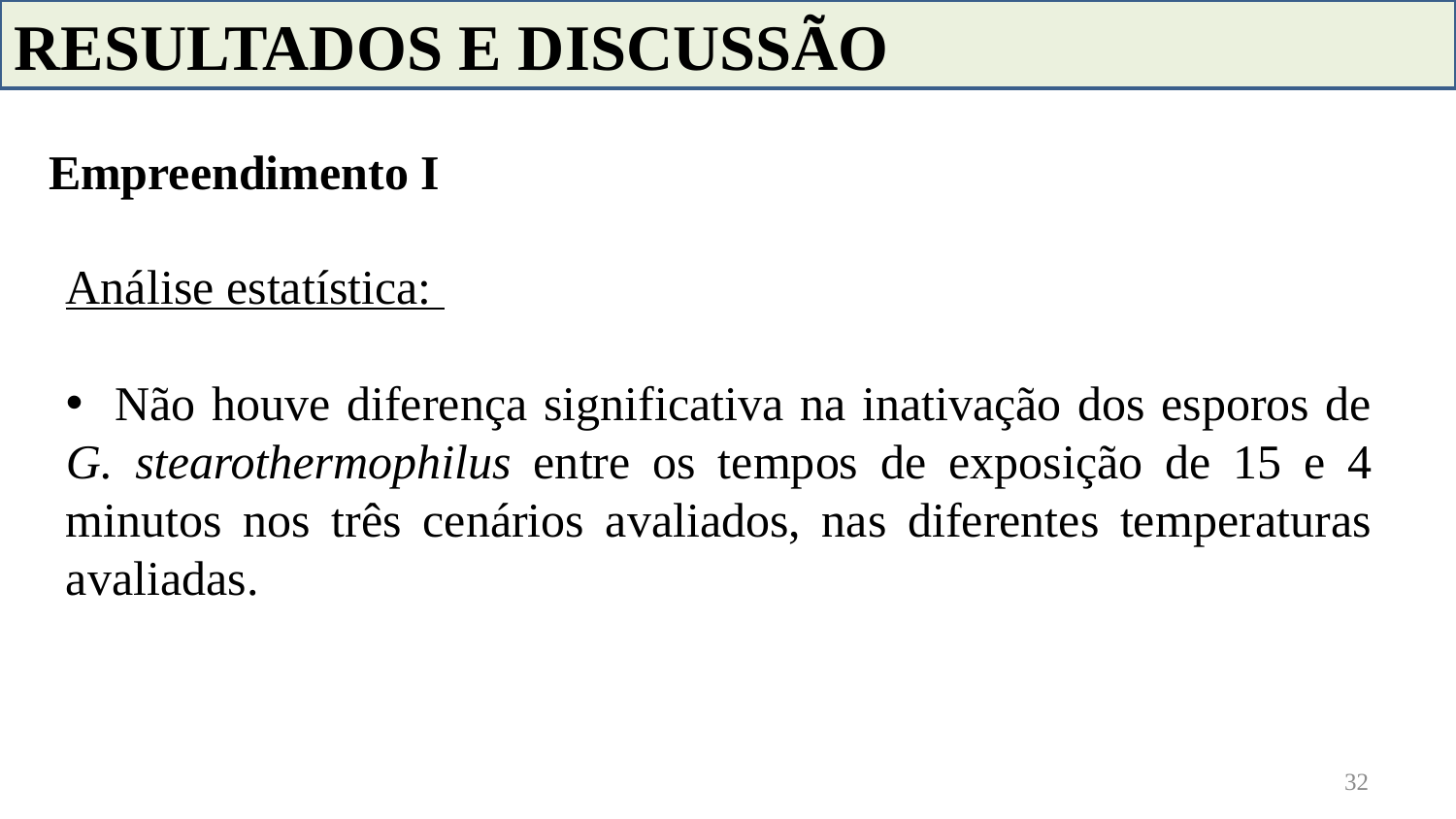

RESULTADOS E DISCUSSÃO
Empreendimento I
Análise estatística:

  Não houve diferença significativa na inativação dos esporos de G. stearothermophilus entre os tempos de exposição de 15 e 4 minutos nos três cenários avaliados, nas diferentes temperaturas avaliadas.

32